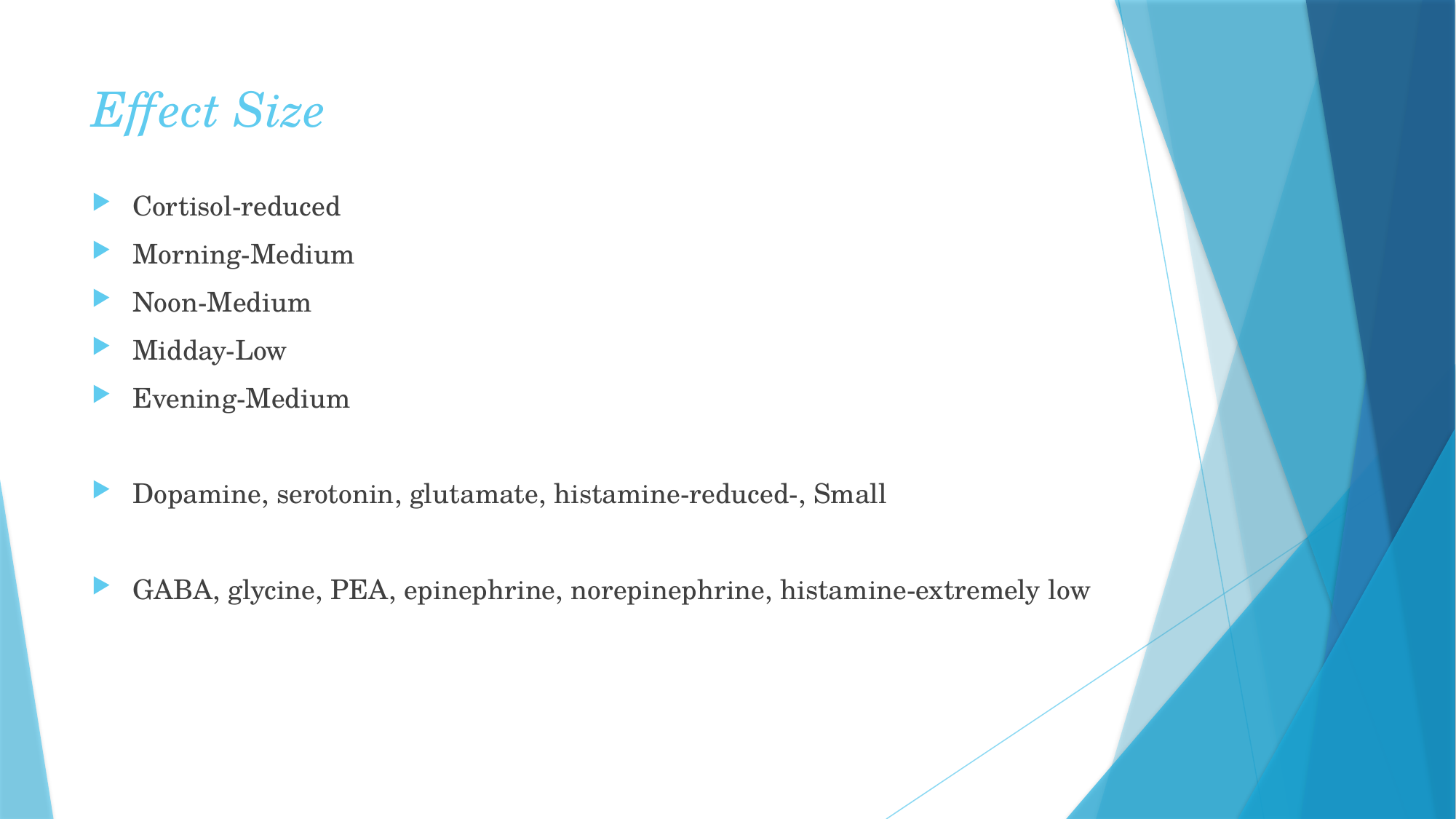

# Effect Size
Cortisol-reduced
Morning-Medium
Noon-Medium
Midday-Low
Evening-Medium

Dopamine, serotonin, glutamate, histamine-reduced-, Small

GABA, glycine, PEA, epinephrine, norepinephrine, histamine-extremely low